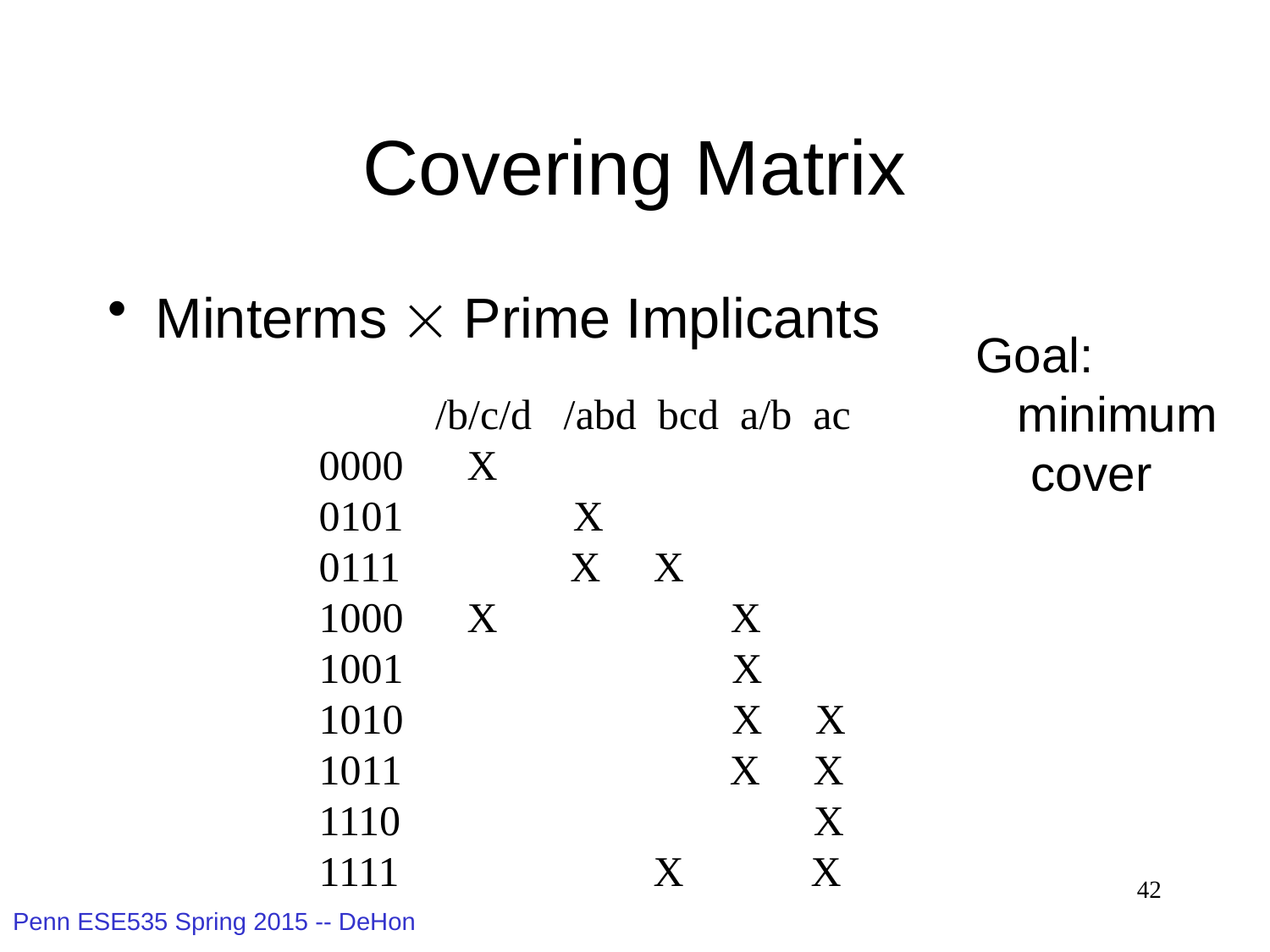

# Covering Matrix
Minterms × Prime Implicants
Goal:
   minimum
    cover
           /b/c/d   /abd  bcd  a/b  ac
0000      X
0101                X
0111                X     X
1000      X                      X
1001                               X
1010                               X     X
1011                               X     X
1110                                       X
1111                        X            X
42
Penn ESE535 Spring 2015 -- DeHon